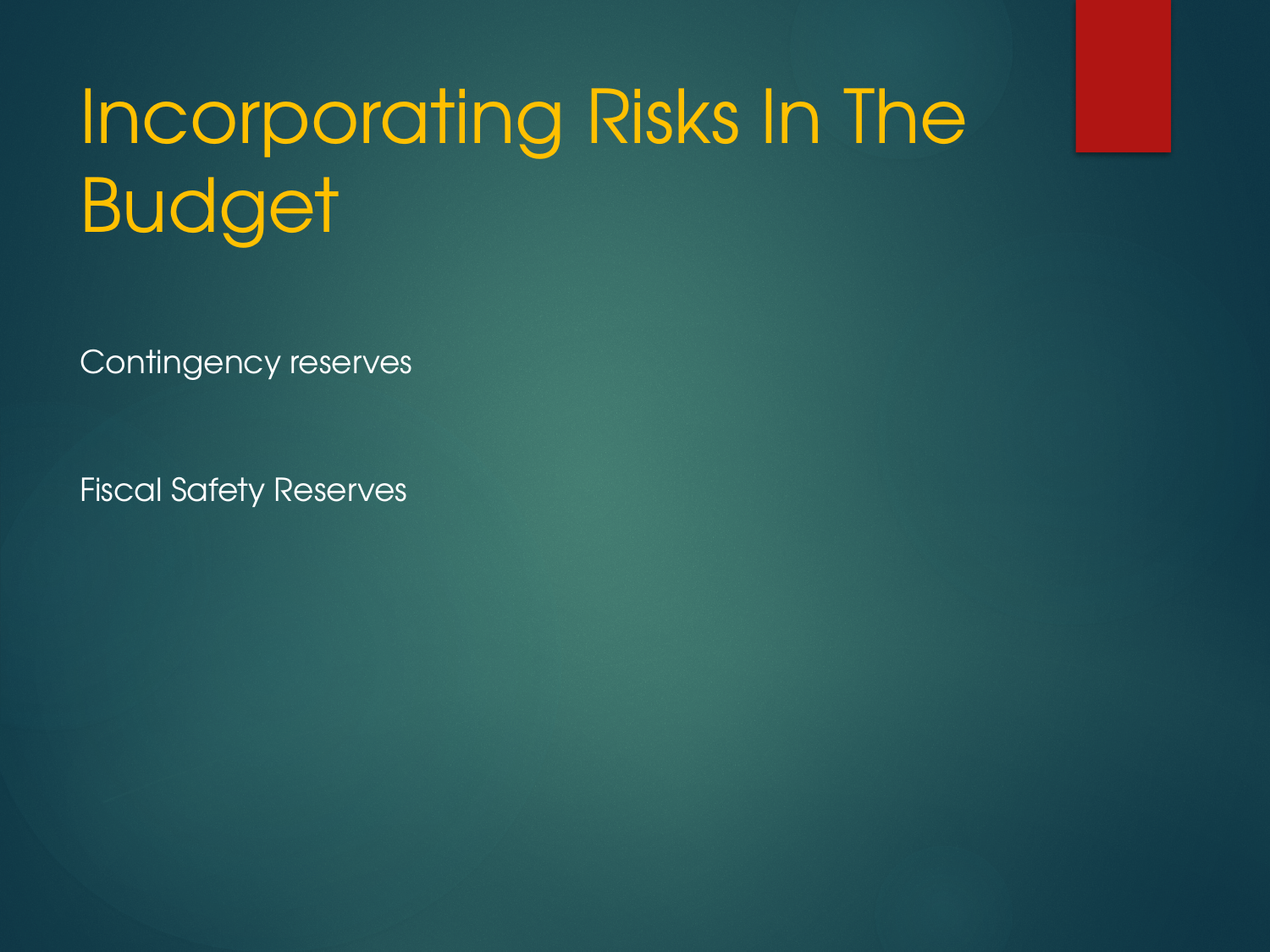

# Incorporating Risks In The Budget
Contingency reserves
Fiscal Safety Reserves